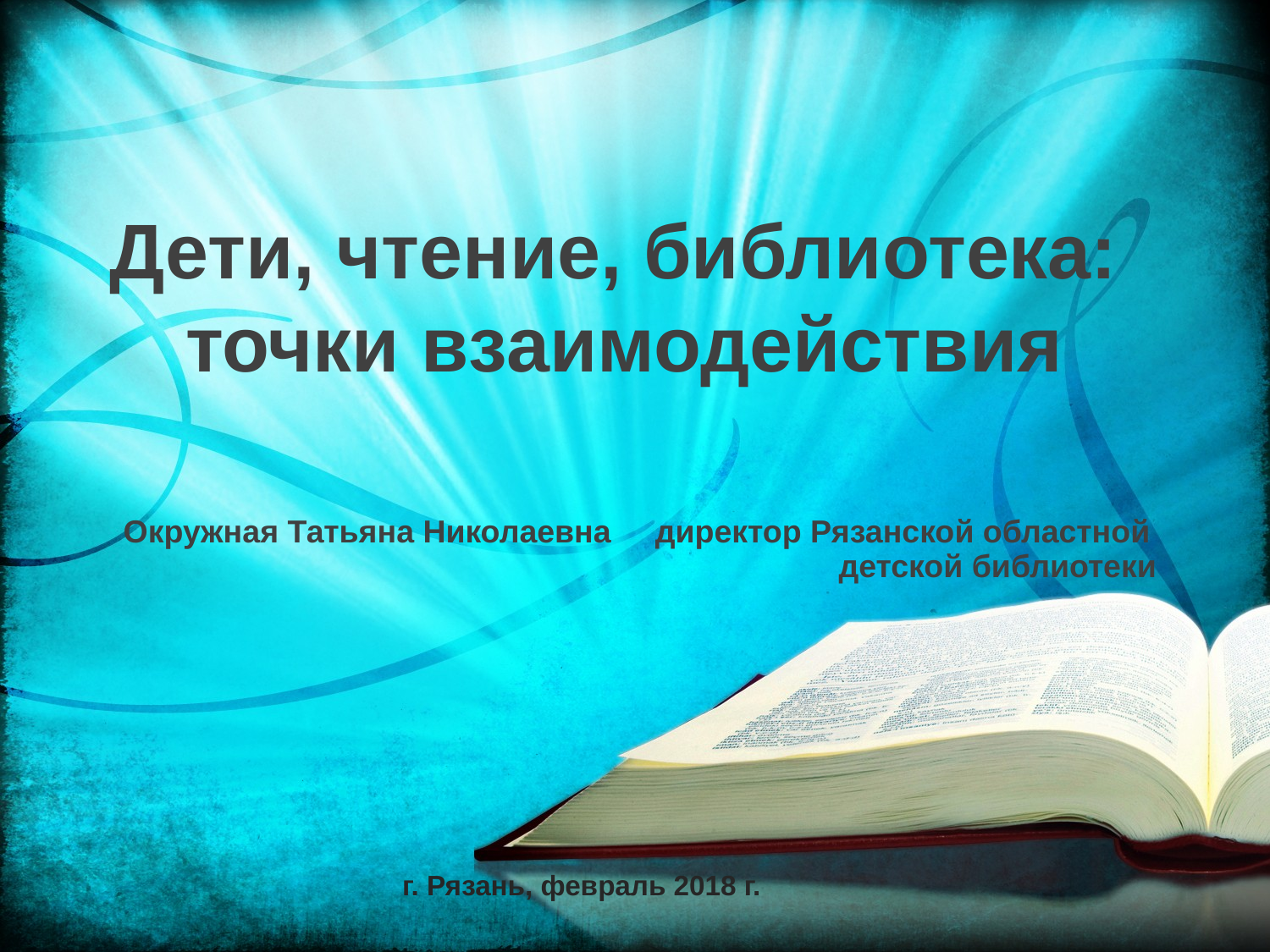

# Дети, чтение, библиотека: точки взаимодействия
Окружная Татьяна Николаевна     директор Рязанской областной
детской библиотеки
г. Рязань, февраль 2018 г.